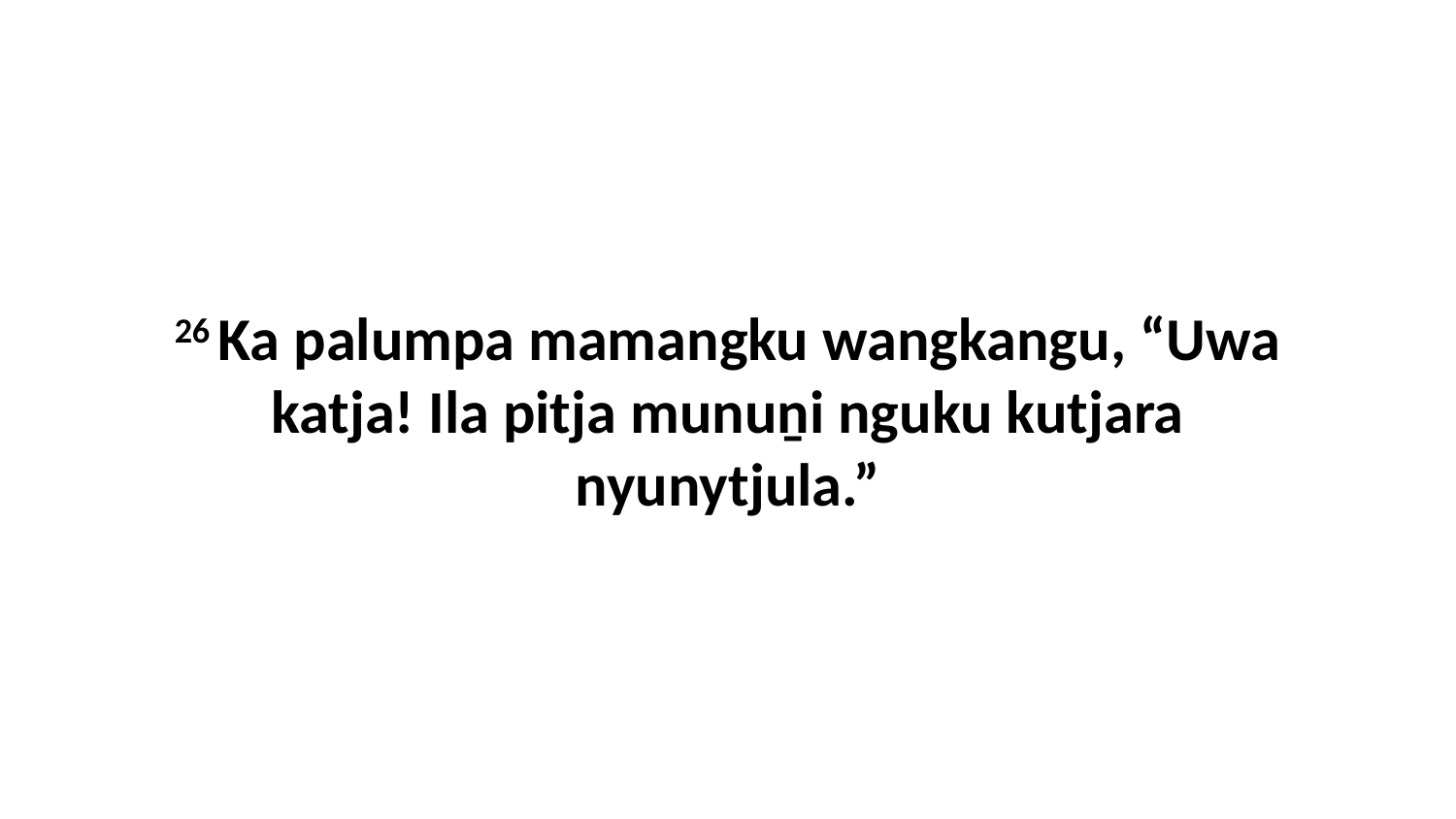

26 Ka palumpa mamangku wangkangu, “Uwa katja! Ila pitja munuṉi nguku kutjara nyunytjula.”